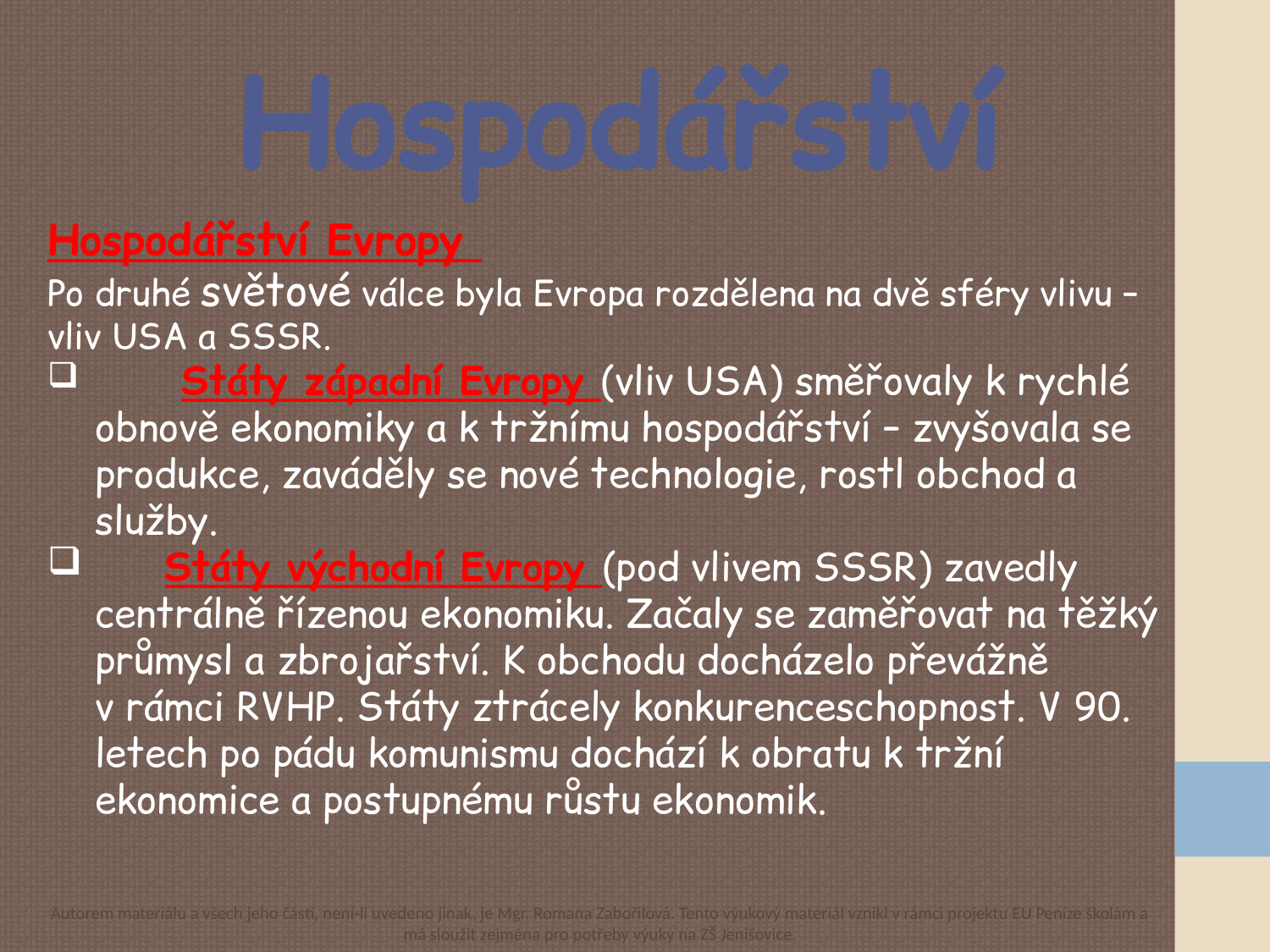

# Hospodářství
Hospodářství Evropy
Po druhé světové válce byla Evropa rozdělena na dvě sféry vlivu – vliv USA a SSSR.
        Státy západní Evropy (vliv USA) směřovaly k rychlé obnově ekonomiky a k tržnímu hospodářství – zvyšovala se produkce, zaváděly se nové technologie, rostl obchod a služby.
      Státy východní Evropy (pod vlivem SSSR) zavedly centrálně řízenou ekonomiku. Začaly se zaměřovat na těžký průmysl a zbrojařství. K obchodu docházelo převážně v rámci RVHP. Státy ztrácely konkurenceschopnost. V 90. letech po pádu komunismu dochází k obratu k tržní ekonomice a postupnému růstu ekonomik.
Autorem materiálu a všech jeho částí, není-li uvedeno jinak, je Mgr. Romana Zabořilová. Tento výukový materiál vznikl v rámci projektu EU Peníze školám a má sloužit zejména pro potřeby výuky na ZŠ Jenišovice.